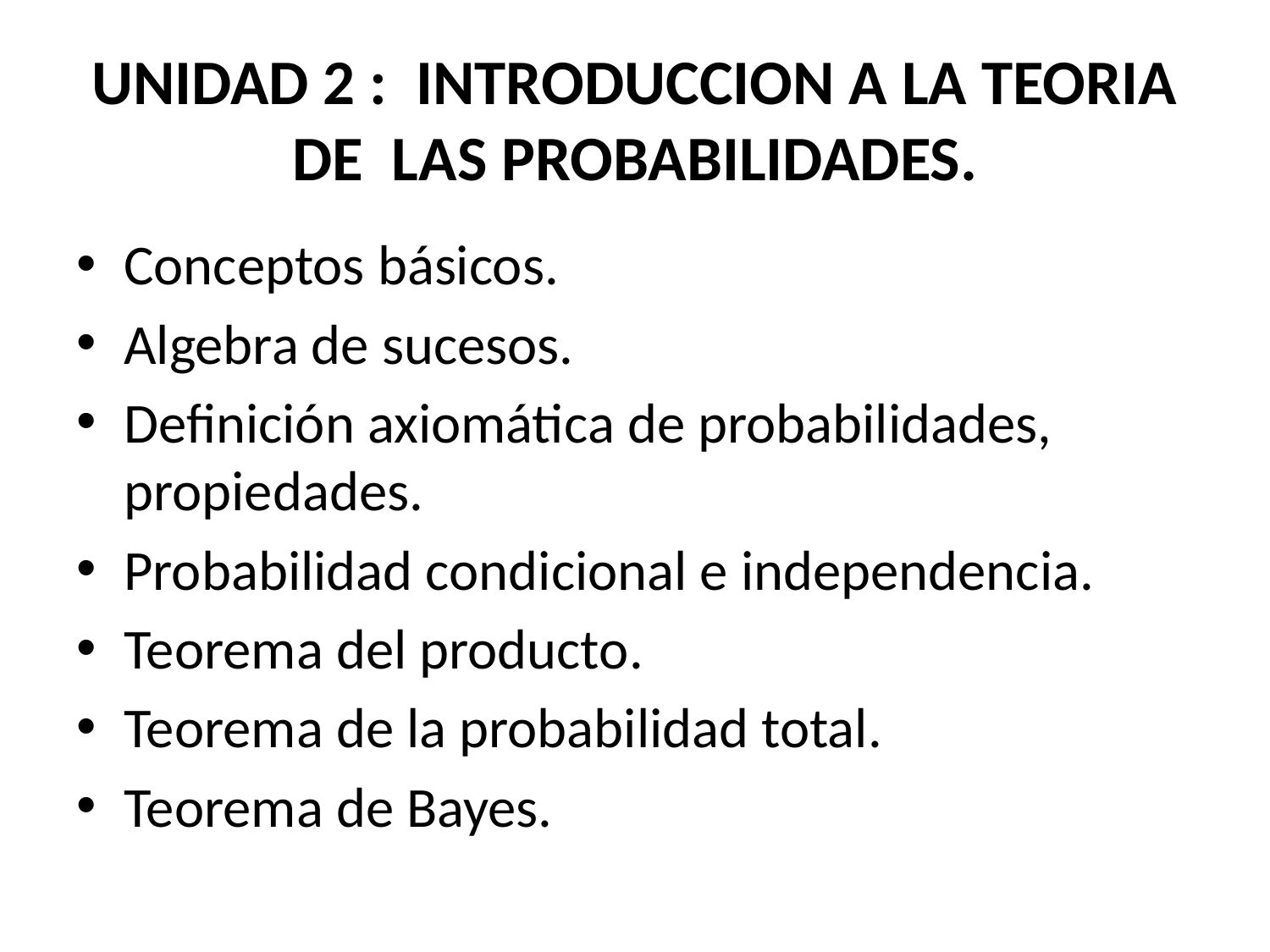

# UNIDAD 2 :  INTRODUCCION A LA TEORIA DE  LAS PROBABILIDADES.
Conceptos básicos.
Algebra de sucesos.
Definición axiomática de probabilidades, propiedades.
Probabilidad condicional e independencia.
Teorema del producto.
Teorema de la probabilidad total.
Teorema de Bayes.